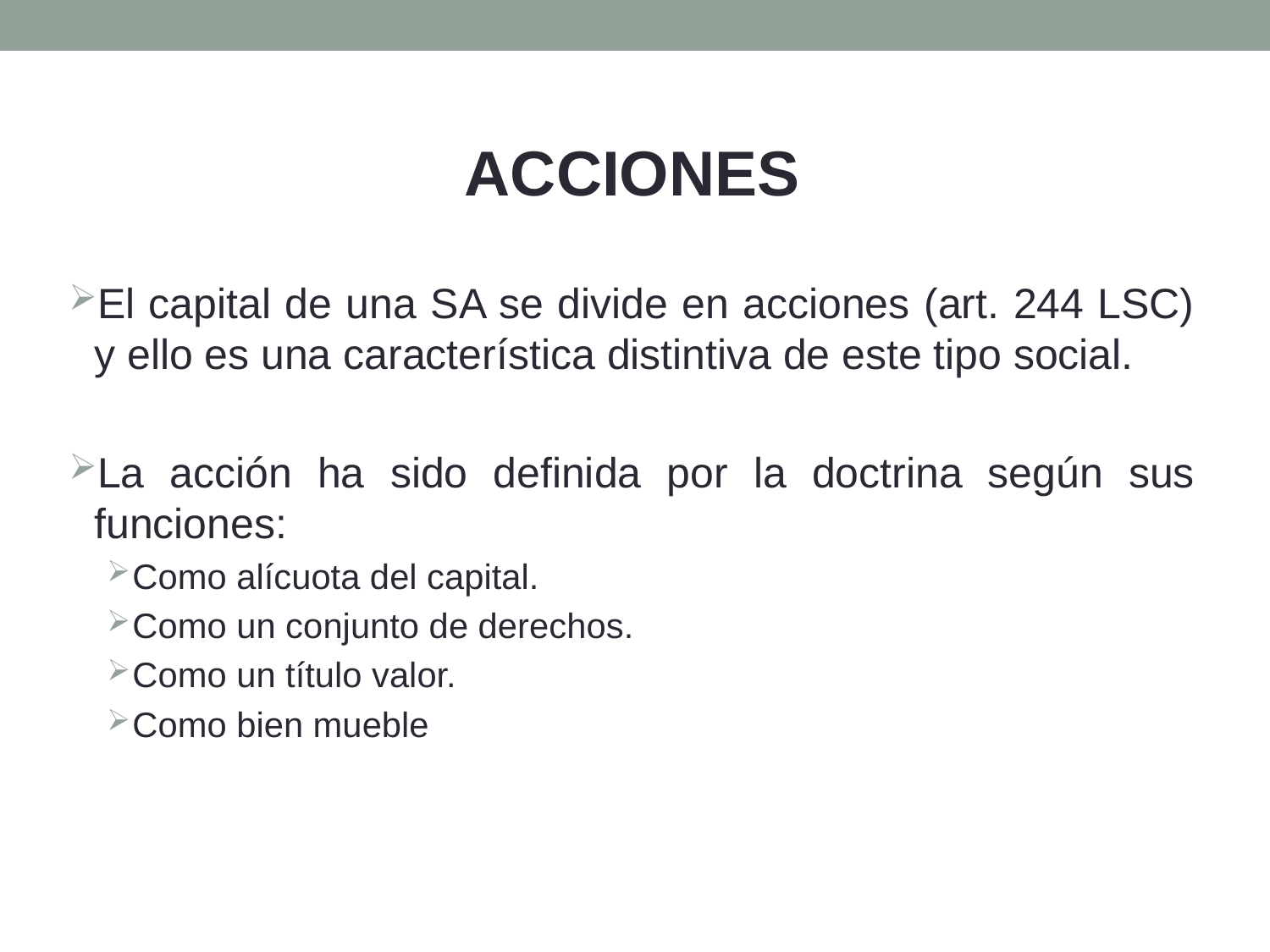

ACCIONES

El capital de una SA se divide en acciones (art. 244 LSC) y ello es una característica distintiva de este tipo social.

La acción ha sido definida por la doctrina según sus funciones:
Como alícuota del capital.
Como un conjunto de derechos.
Como un título valor.
Como bien mueble